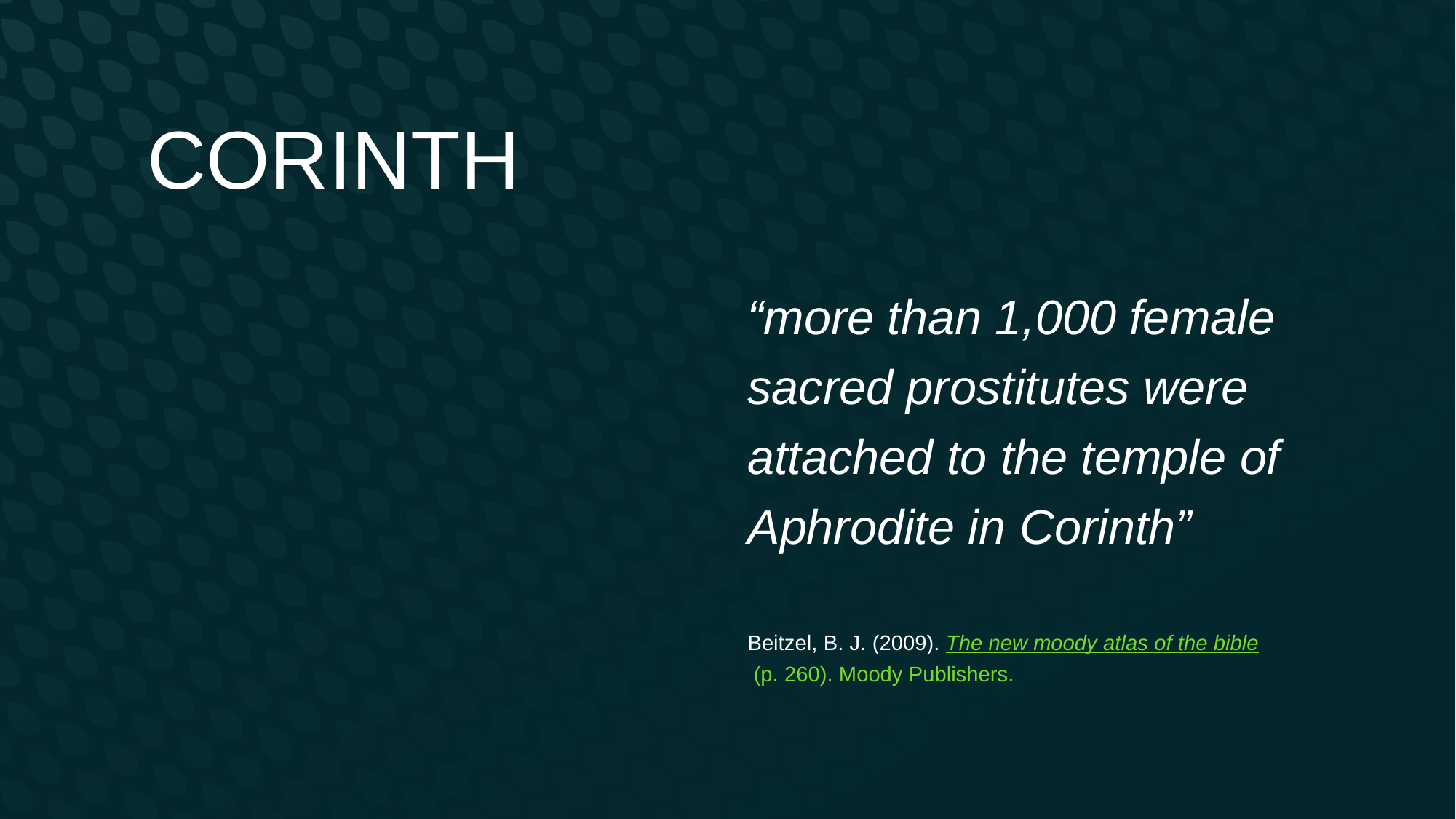

# Corinth
“more than 1,000 female sacred prostitutes were attached to the temple of Aphrodite in Corinth”

Beitzel, B. J. (2009). The new moody atlas of the bible (p. 260). Moody Publishers.